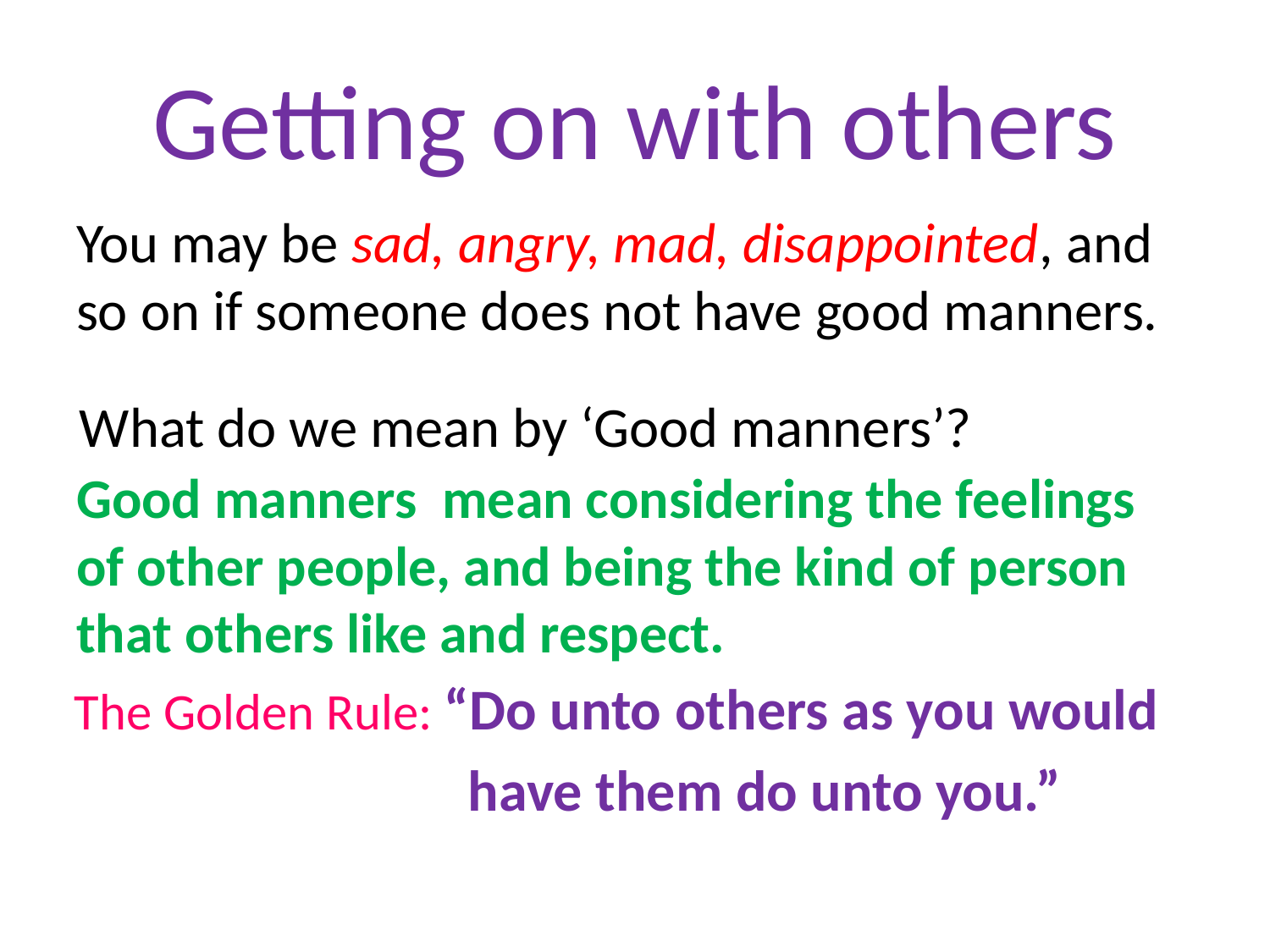

# Getting on with others
You may be sad, angry, mad, disappointed, and so on if someone does not have good manners.

What do we mean by ‘Good manners’?

Good manners  mean considering the feelings of other people, and being the kind of person that others like and respect.

The Golden Rule: “Do unto others as you would
                              have them do unto you.”